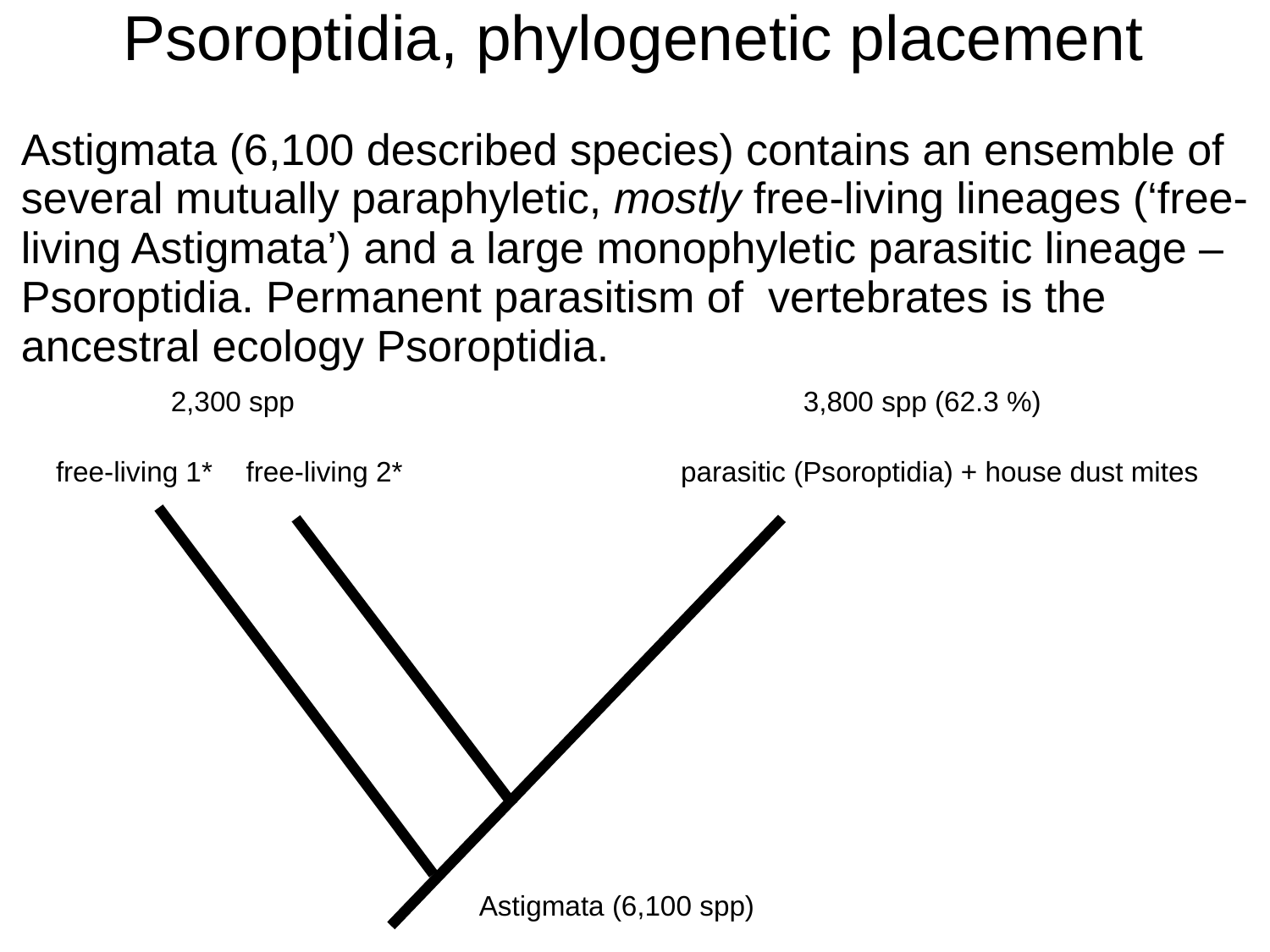

# Psoroptidia, phylogenetic placement
Astigmata (6,100 described species) contains an ensemble of several mutually paraphyletic, mostly free-living lineages (‘free-living Astigmata’) and a large monophyletic parasitic lineage – Psoroptidia. Permanent parasitism of  vertebrates is the ancestral ecology Psoroptidia.
2,300 spp
3,800 spp (62.3 %)
free-living 1*
free-living 2*
parasitic (Psoroptidia) + house dust mites
Astigmata (6,100 spp)